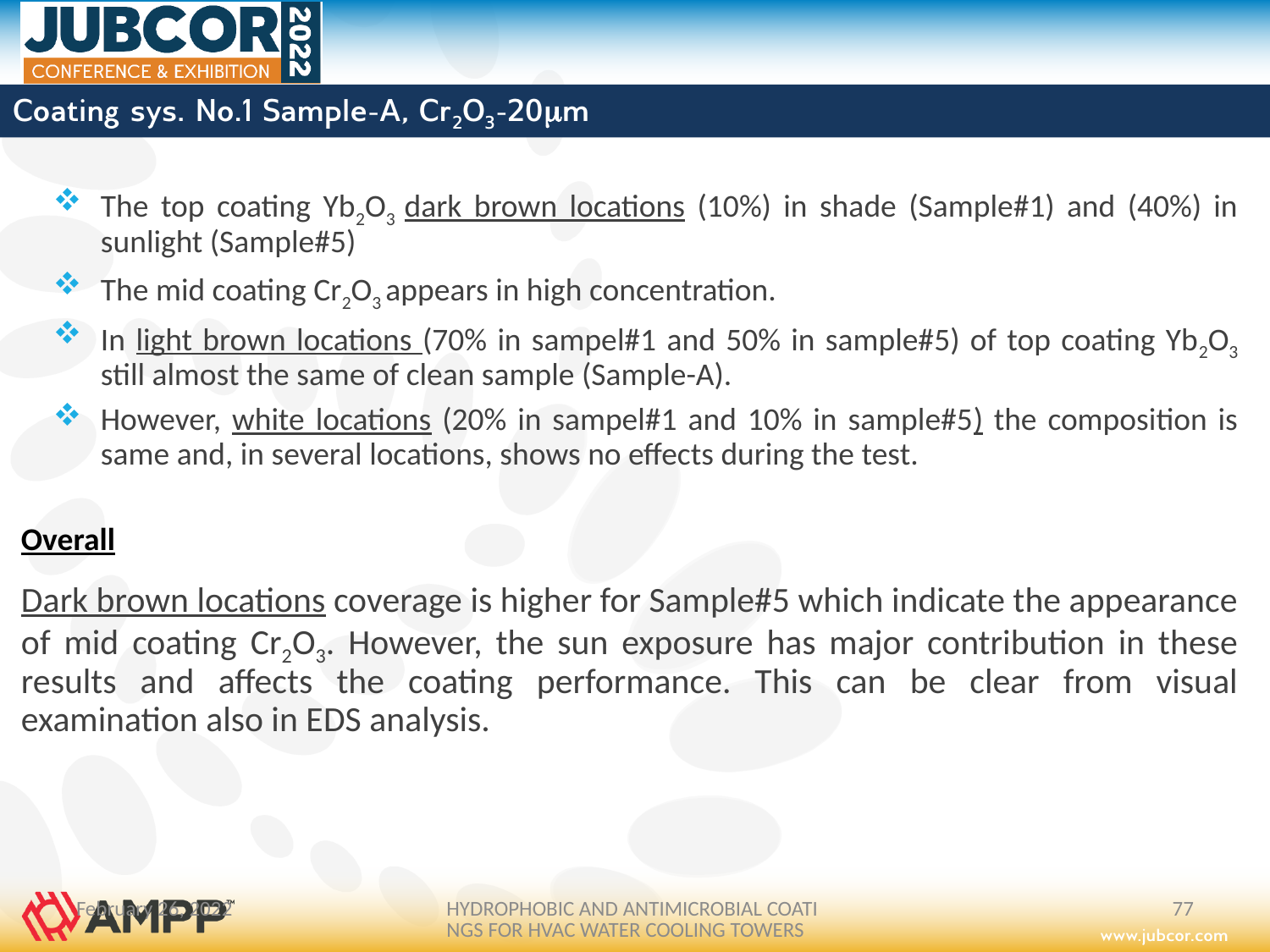

# Coating sys. No.1 Sample-A, Cr2O3-20μm
The top coating Yb2O3 dark brown locations (10%) in shade (Sample#1) and (40%) in sunlight (Sample#5)
The mid coating Cr2O3 appears in high concentration.
In light brown locations (70% in sampel#1 and 50% in sample#5) of top coating Yb2O3 still almost the same of clean sample (Sample-A).
However, white locations (20% in sampel#1 and 10% in sample#5) the composition is same and, in several locations, shows no effects during the test.
Overall
Dark brown locations coverage is higher for Sample#5 which indicate the appearance of mid coating Cr2O3. However, the sun exposure has major contribution in these results and affects the coating performance. This can be clear from visual examination also in EDS analysis.

February 26, 2022
HYDROPHOBIC AND ANTIMICROBIAL COATINGS FOR HVAC WATER COOLING TOWERS
77